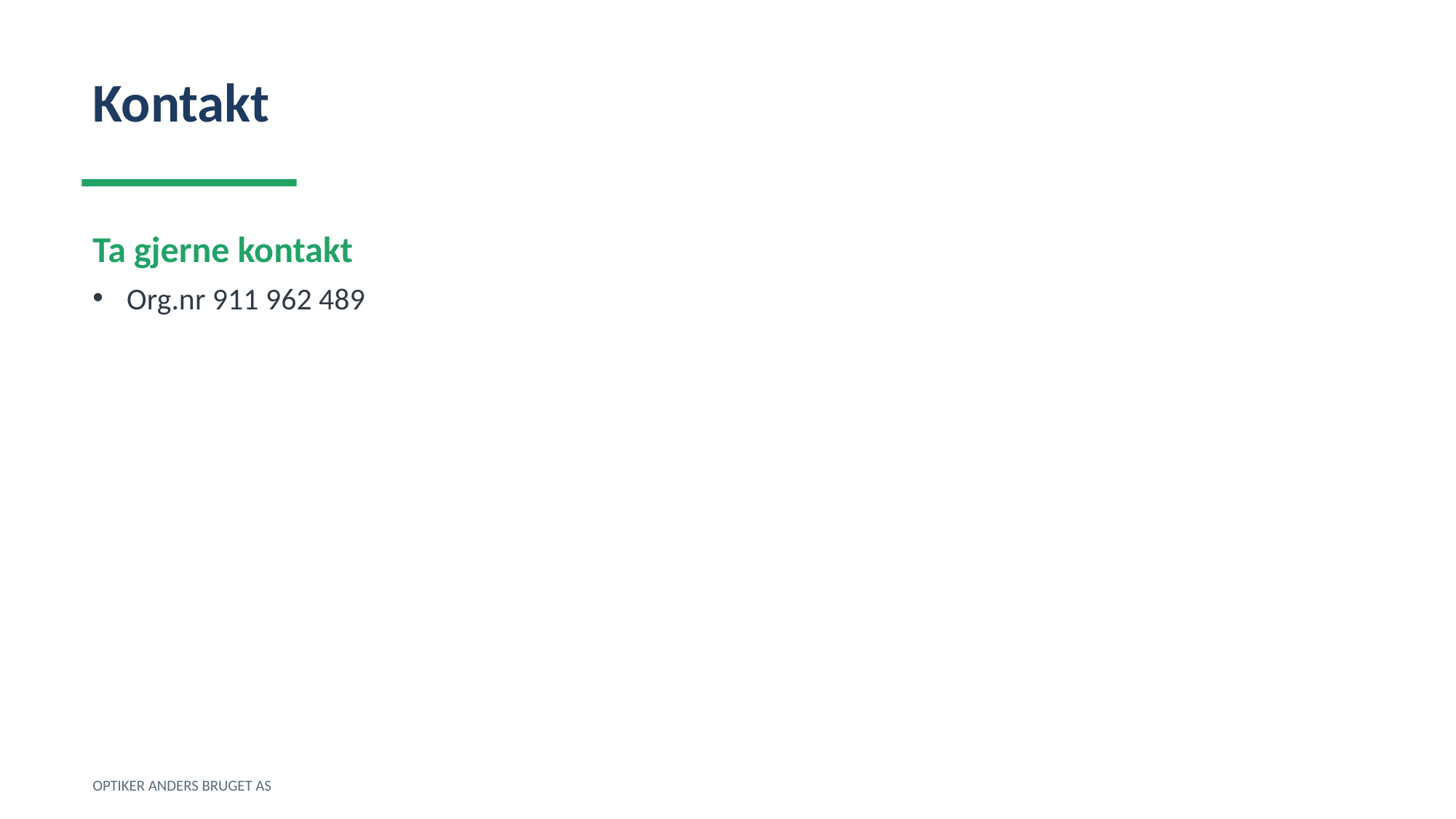

Kontakt

Ta gjerne kontakt
Org.nr 911 962 489
OPTIKER ANDERS BRUGET AS